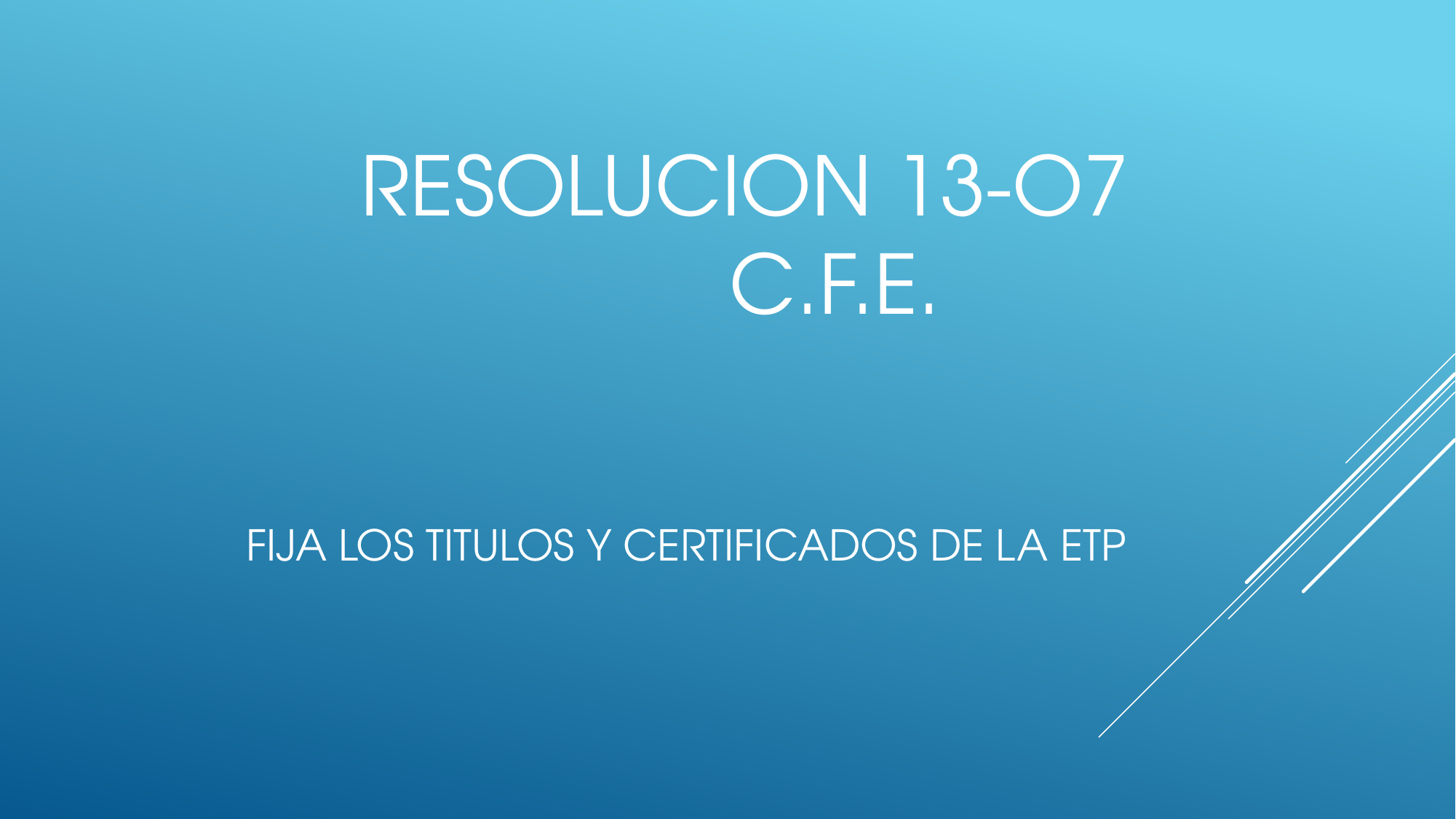

# RESOLUCION 13-O7 C.F.E.
FIJA LOS TITULOS Y CERTIFICADOS DE LA ETP